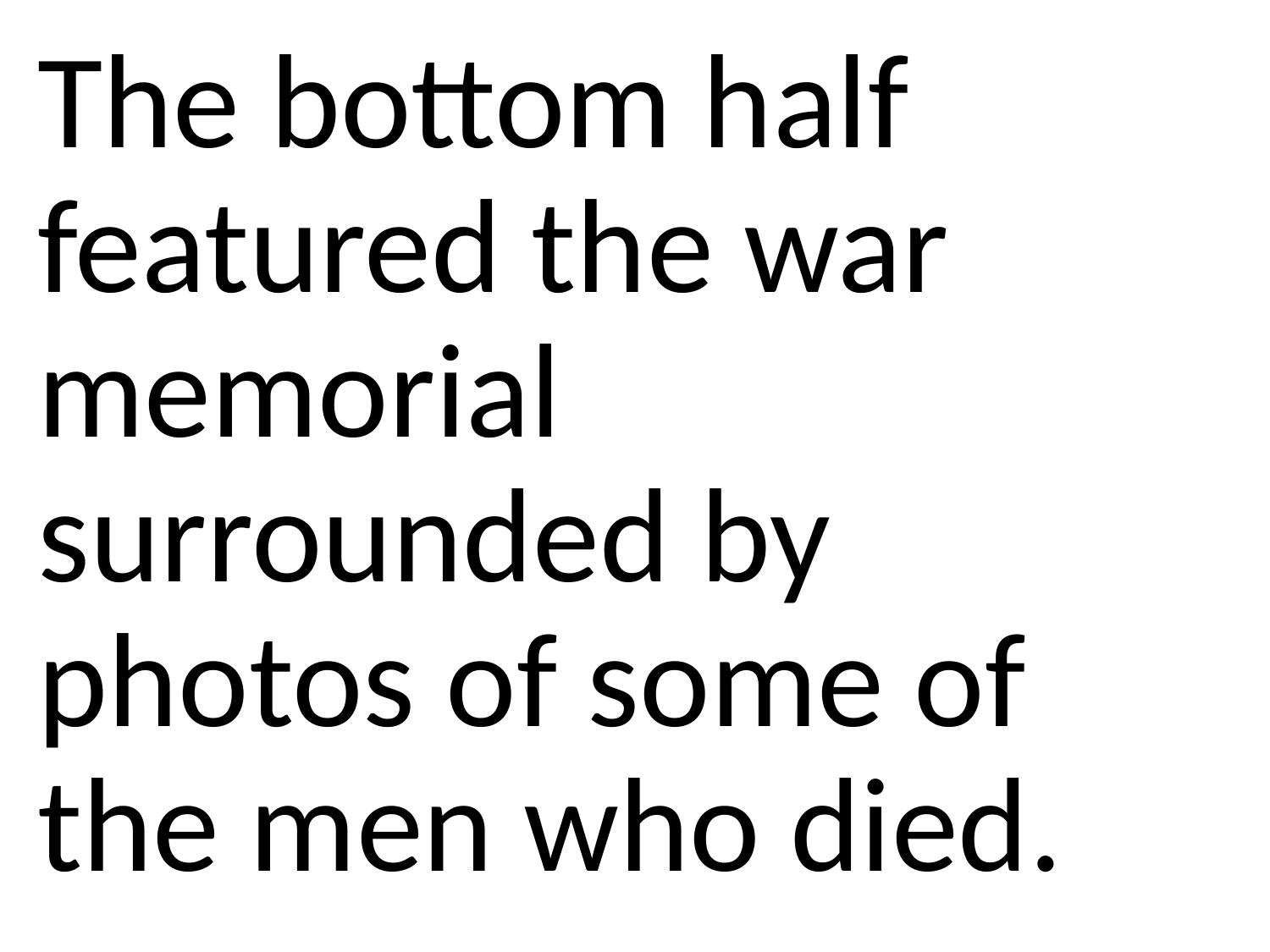

# The bottom half featured the war memorial surrounded by photos of some of the men who died.